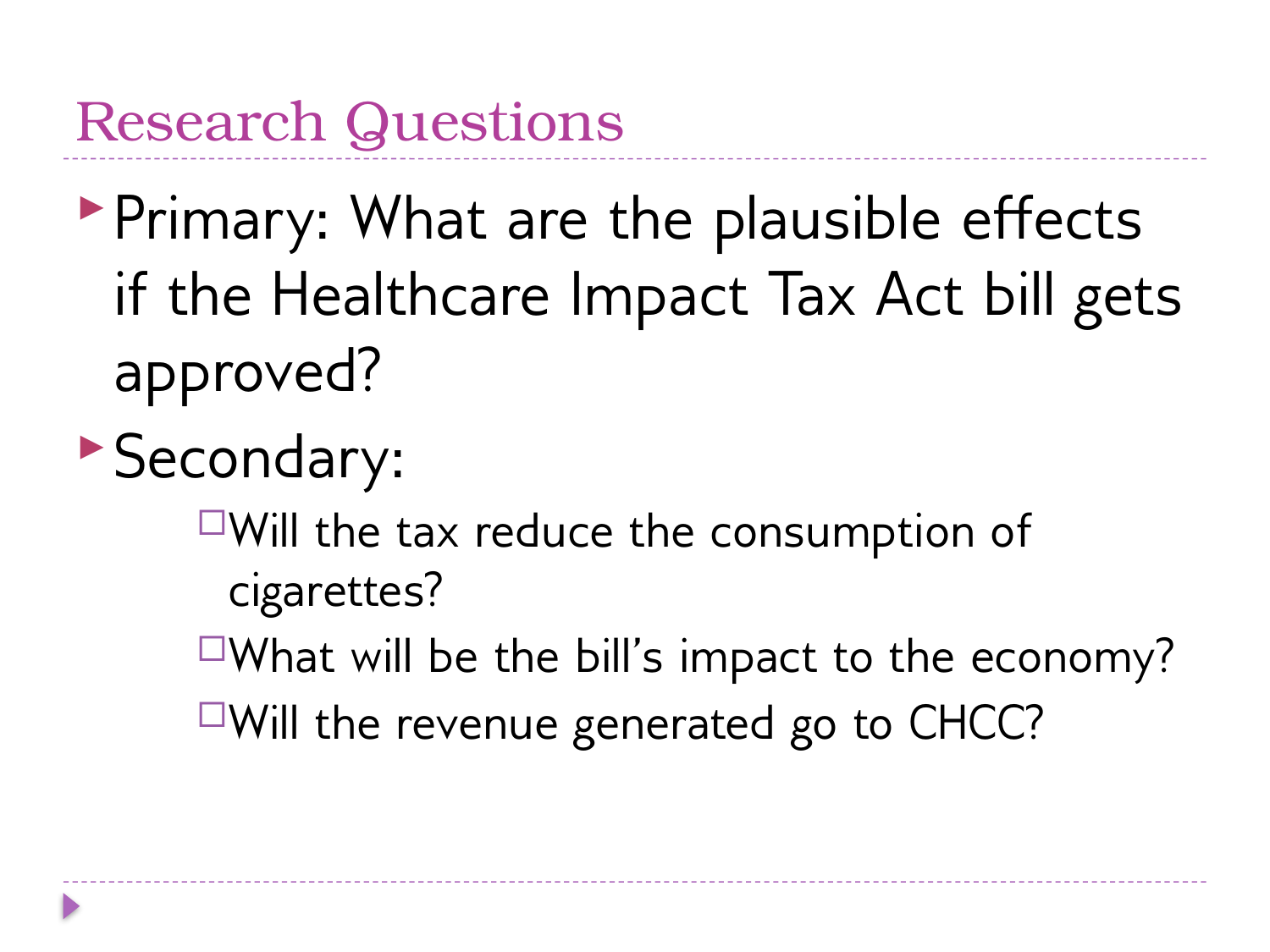

# Research Questions
Primary: What are the plausible effects if the Healthcare Impact Tax Act bill gets approved?
Secondary:
Will the tax reduce the consumption of cigarettes?
What will be the bill’s impact to the economy?
Will the revenue generated go to CHCC?